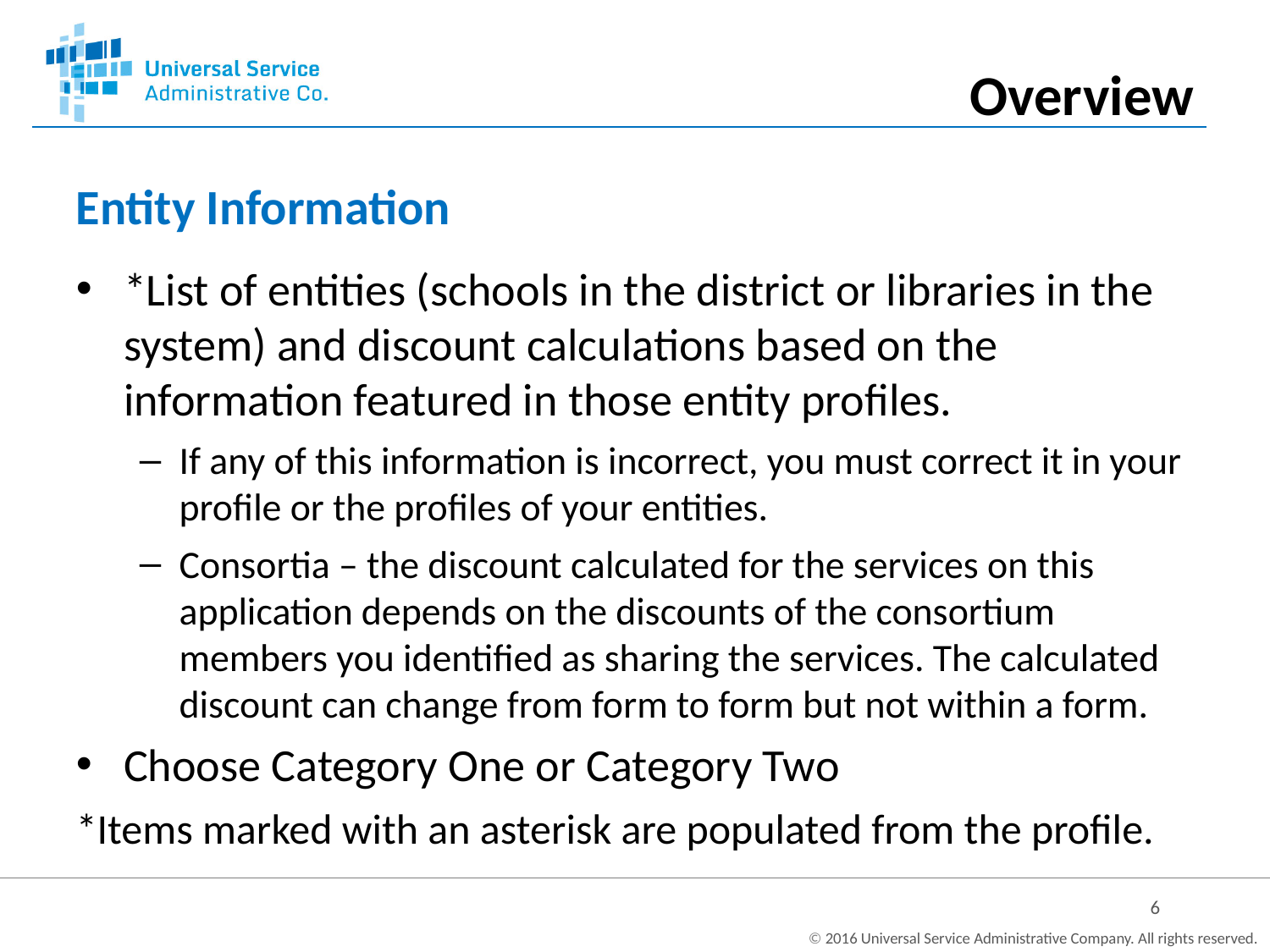

Overview
# Entity Information
*List of entities (schools in the district or libraries in the system) and discount calculations based on the information featured in those entity profiles.
If any of this information is incorrect, you must correct it in your profile or the profiles of your entities.
Consortia – the discount calculated for the services on this application depends on the discounts of the consortium members you identified as sharing the services. The calculated discount can change from form to form but not within a form.
Choose Category One or Category Two
*Items marked with an asterisk are populated from the profile.